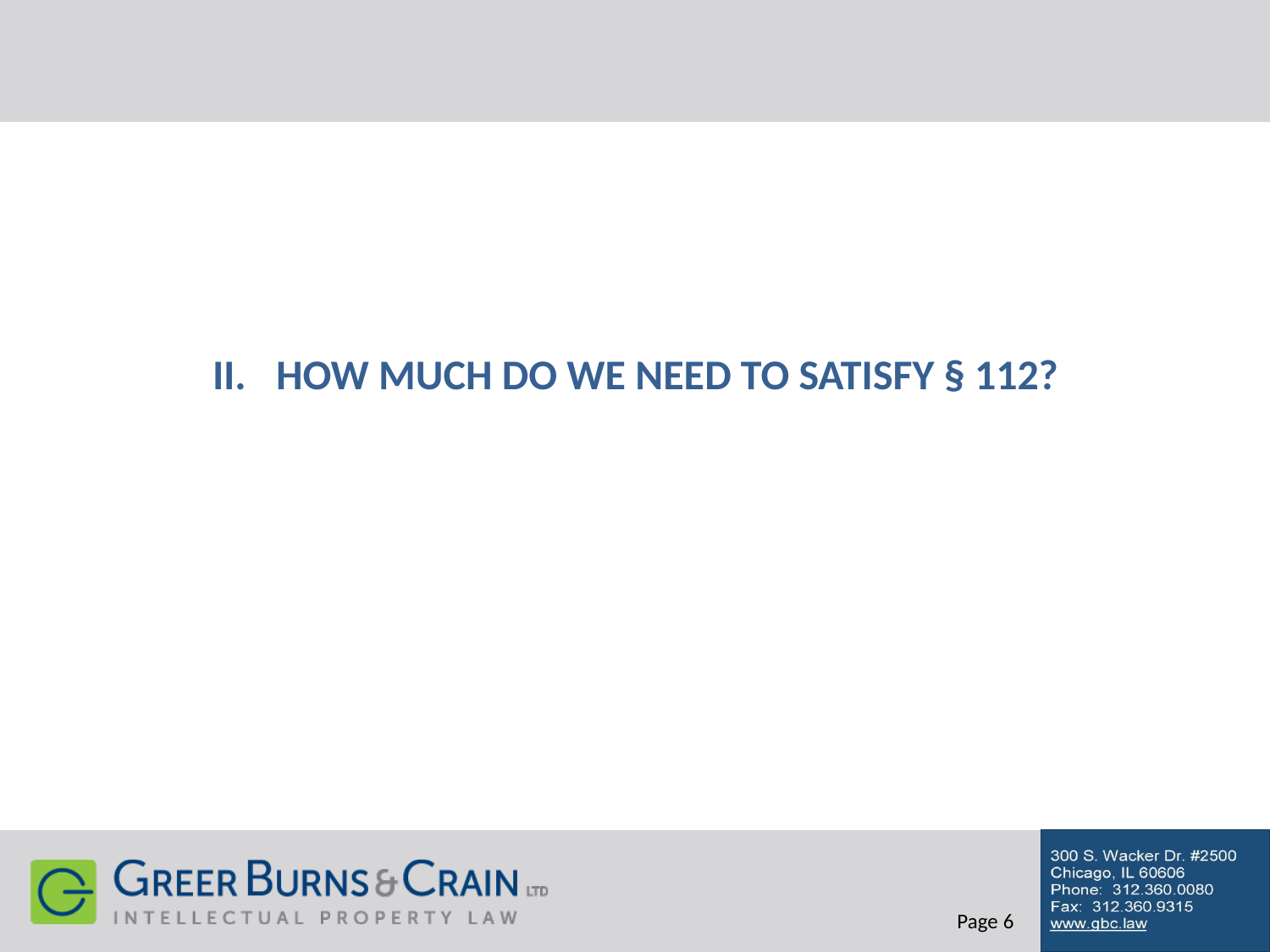

II.	HOW MUCH DO WE NEED TO SATISFY § 112?
 Page 6